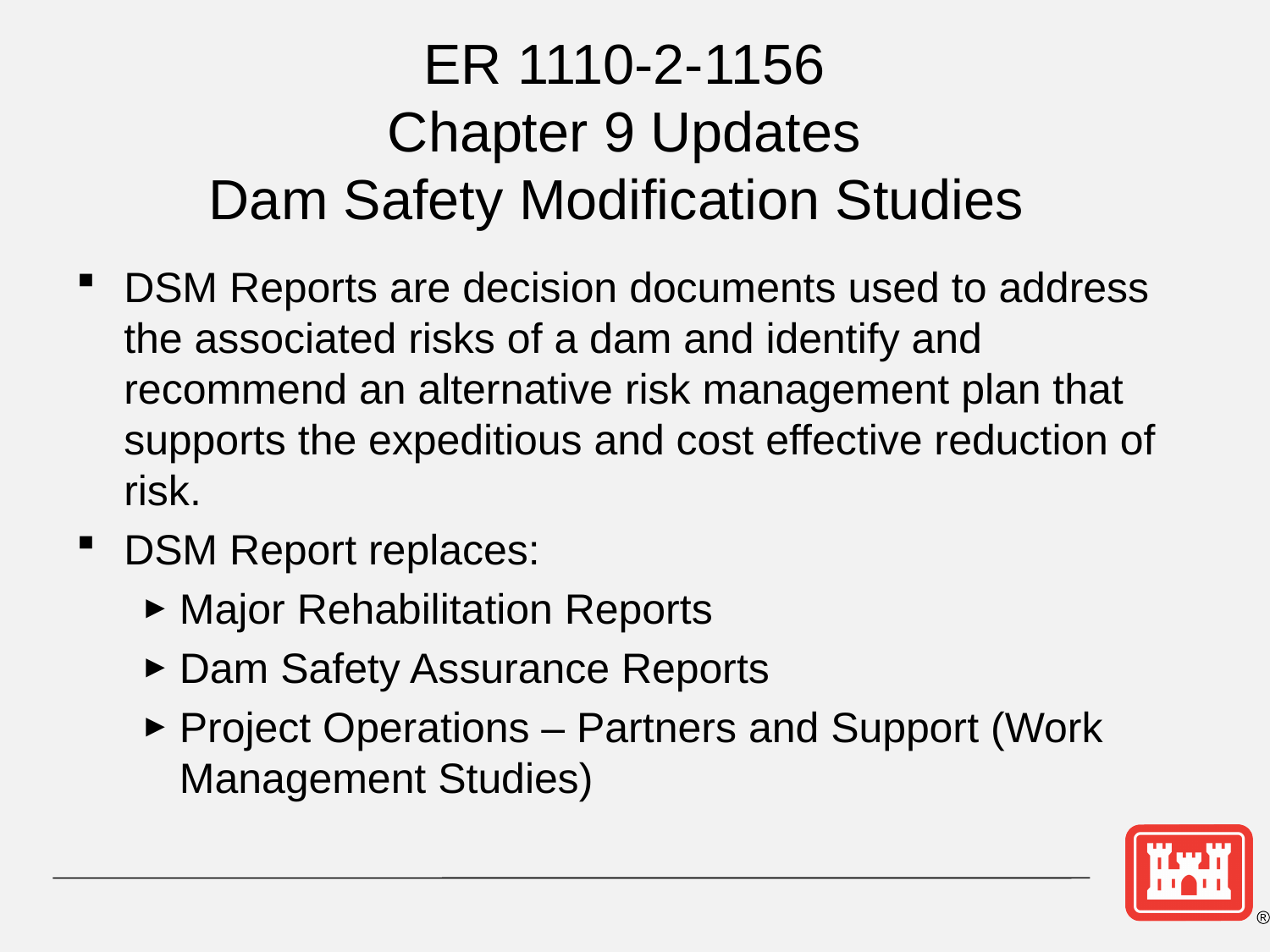

# ER 1110-2-1156 Chapter 9 Updates Dam Safety Modification Studies
DSM Reports are decision documents used to address the associated risks of a dam and identify and recommend an alternative risk management plan that supports the expeditious and cost effective reduction of risk.
DSM Report replaces:
Major Rehabilitation Reports
Dam Safety Assurance Reports
Project Operations – Partners and Support (Work Management Studies)